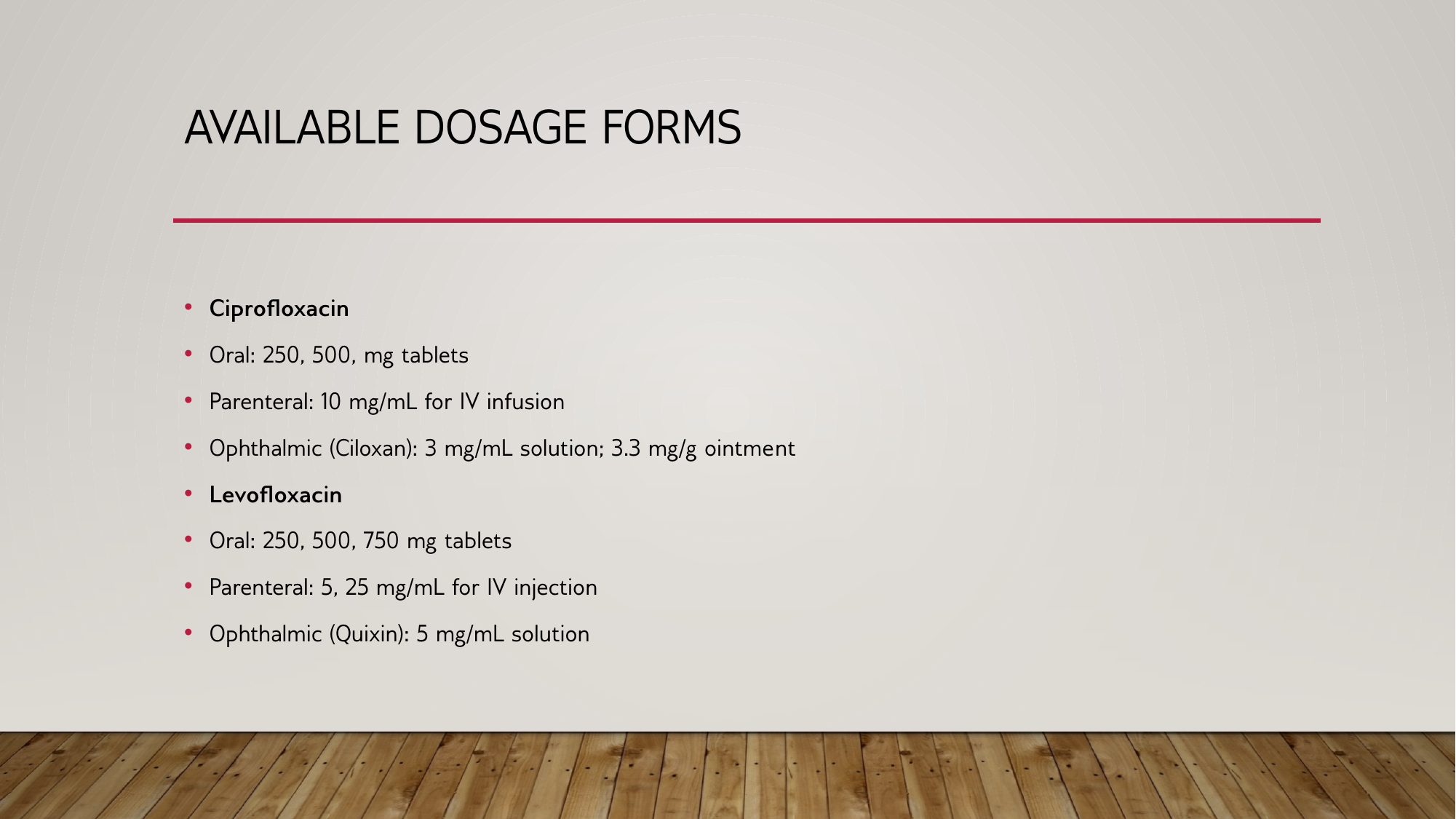

# AVAILABLE DOSAGE FORMS

Ciprofloxacin
Oral: 250, 500, mg tablets
Parenteral: 10 mg/mL for IV infusion
Ophthalmic (Ciloxan): 3 mg/mL solution; 3.3 mg/g ointment
Levofloxacin
Oral: 250, 500, 750 mg tablets
Parenteral: 5, 25 mg/mL for IV injection
Ophthalmic (Quixin): 5 mg/mL solution